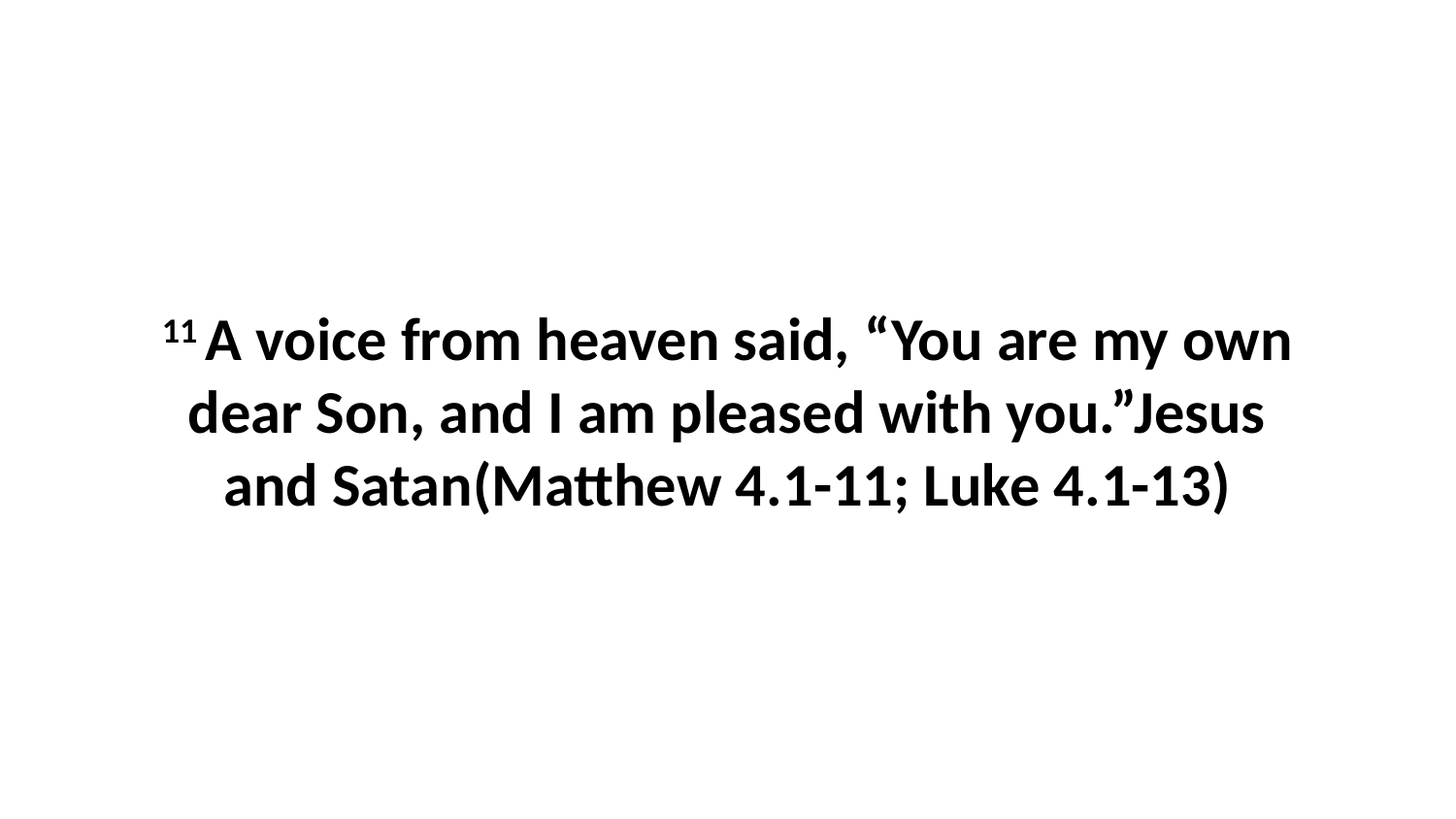

11 A voice from heaven said, “You are my own dear Son, and I am pleased with you.”Jesus and Satan(Matthew 4.1-11; Luke 4.1-13)